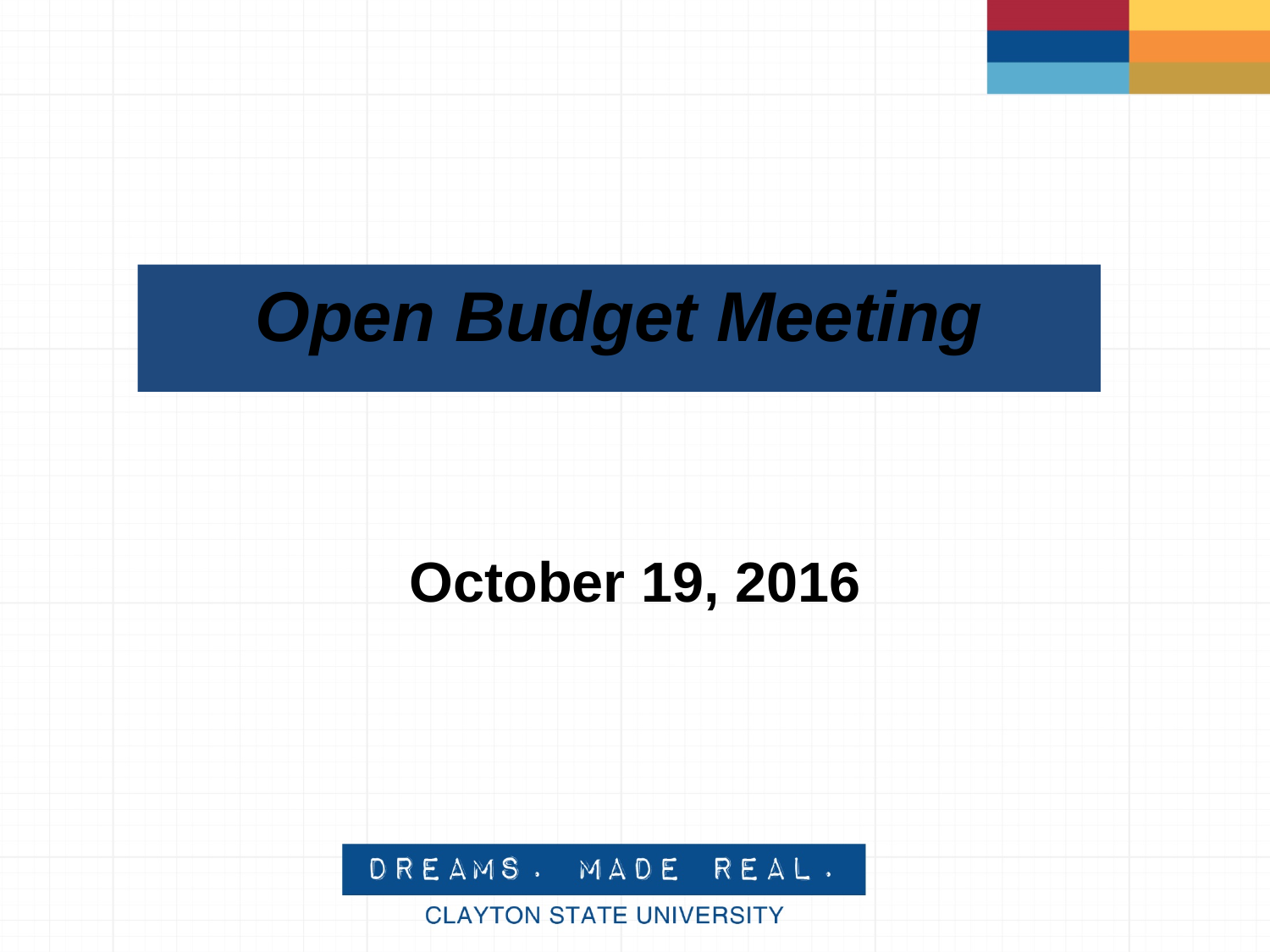

# Open Budget Meeting
October 19, 2016